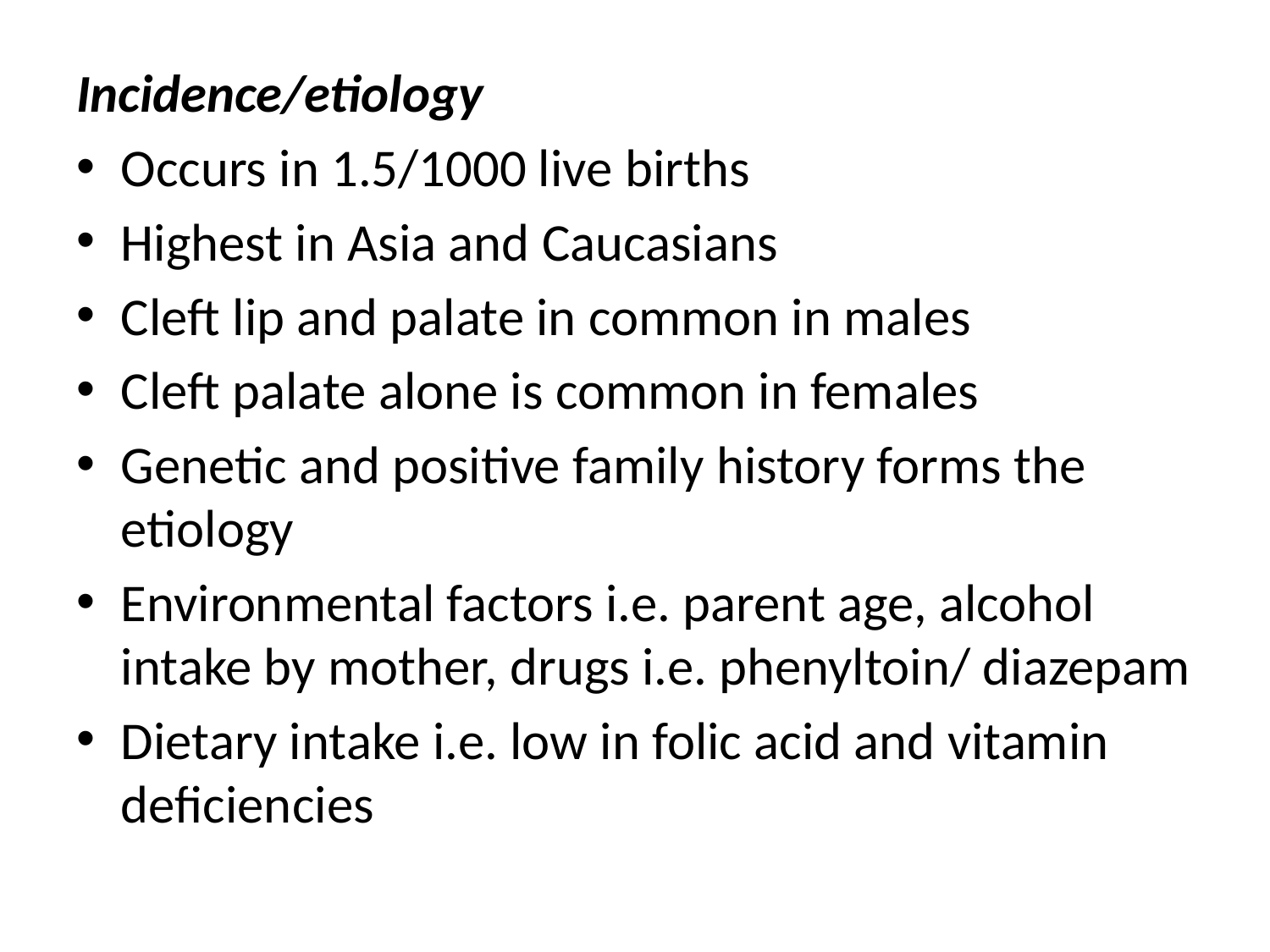

Incidence/etiology
Occurs in 1.5/1000 live births
Highest in Asia and Caucasians
Cleft lip and palate in common in males
Cleft palate alone is common in females
Genetic and positive family history forms the etiology
Environmental factors i.e. parent age, alcohol intake by mother, drugs i.e. phenyltoin/ diazepam
Dietary intake i.e. low in folic acid and vitamin deficiencies